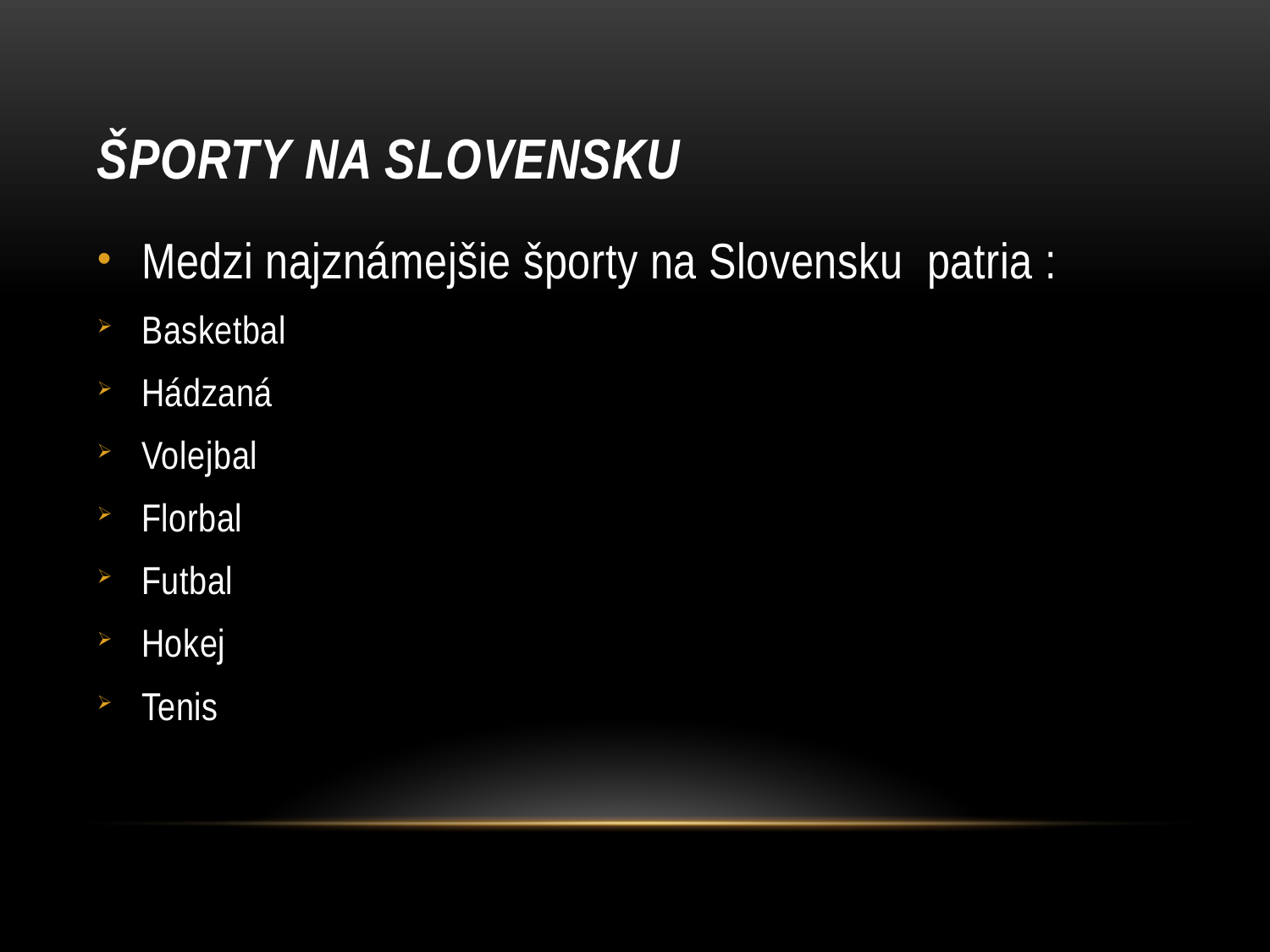

# Športy na Slovensku
Medzi najznámejšie športy na Slovensku  patria :
Basketbal
Hádzaná
Volejbal
Florbal
Futbal
Hokej
Tenis